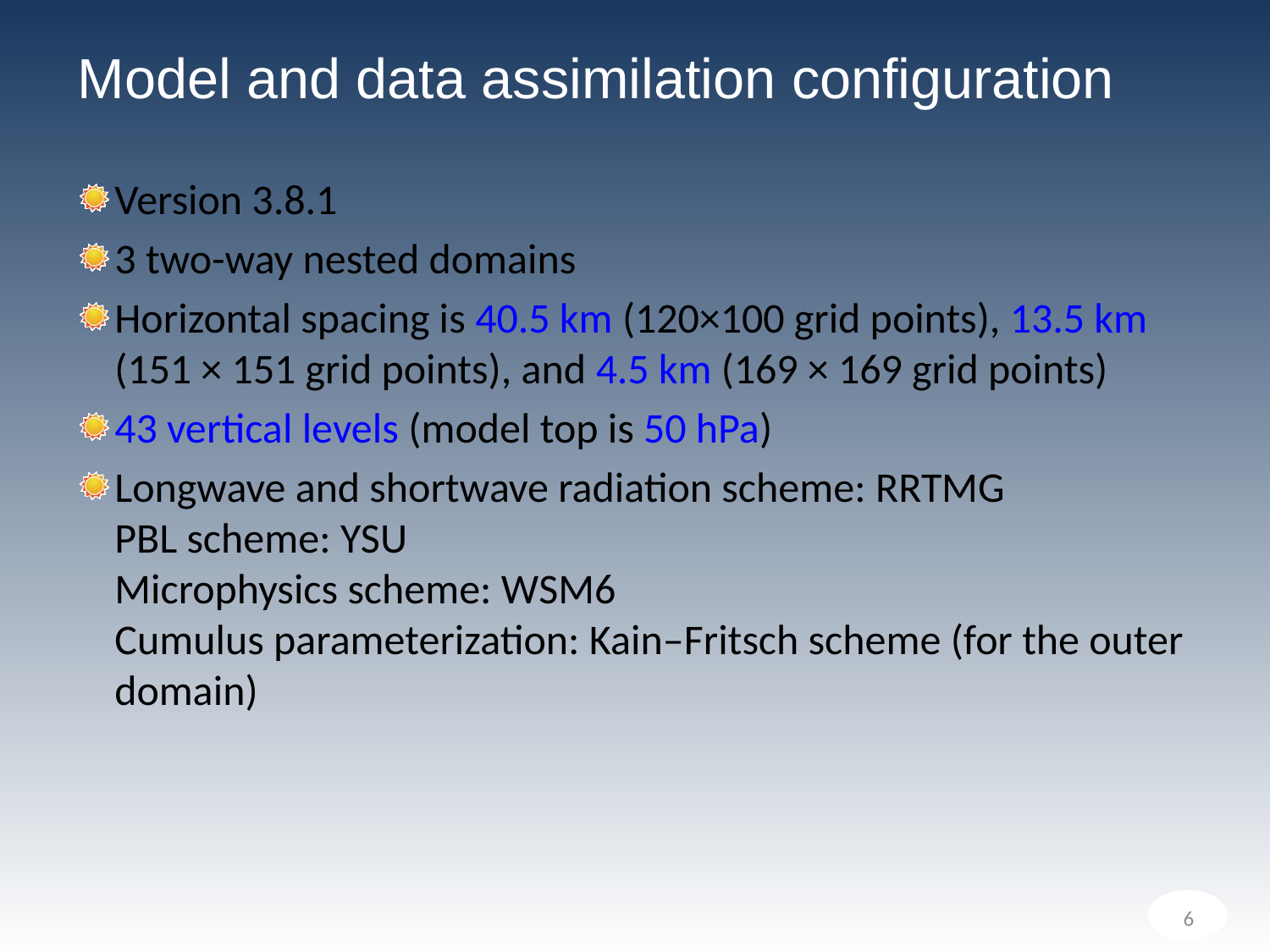

# Model and data assimilation configuration
Version 3.8.1
3 two-way nested domains
Horizontal spacing is 40.5 km (120×100 grid points), 13.5 km (151 × 151 grid points), and 4.5 km (169 × 169 grid points)
43 vertical levels (model top is 50 hPa)
Longwave and shortwave radiation scheme: RRTMG
PBL scheme: YSU
Microphysics scheme: WSM6
Cumulus parameterization: Kain–Fritsch scheme (for the outer domain)
6